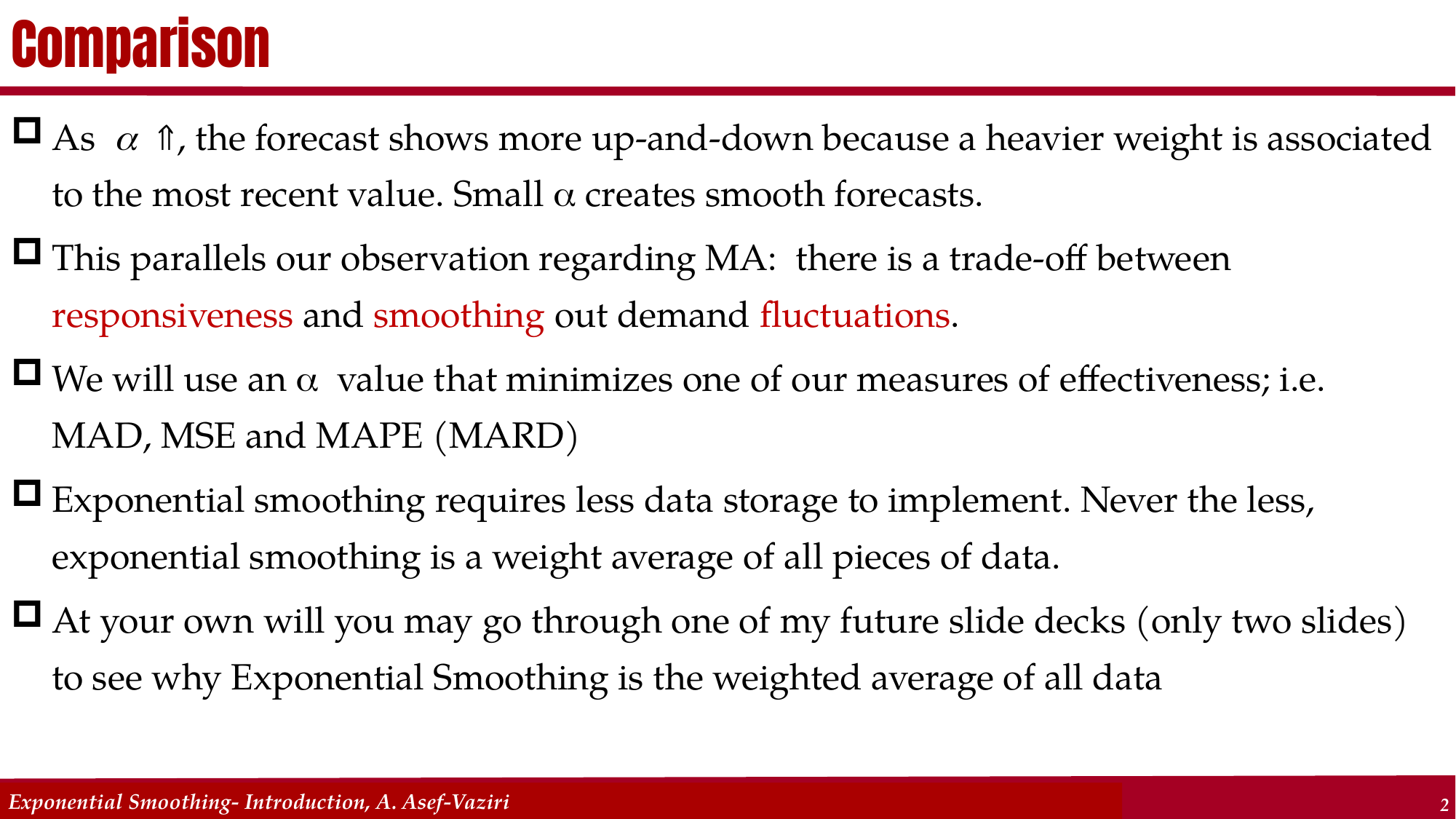

# Comparison
As α ⇑, the forecast shows more up-and-down because a heavier weight is associated to the most recent value. Small α creates smooth forecasts.
This parallels our observation regarding MA:  there is a trade-off between responsiveness and smoothing out demand fluctuations.
We will use an α  value that minimizes one of our measures of effectiveness; i.e.  MAD, MSE and MAPE (MARD)
Exponential smoothing requires less data storage to implement. Never the less, exponential smoothing is a weight average of all pieces of data.
At your own will you may go through one of my future slide decks (only two slides) to see why Exponential Smoothing is the weighted average of all data